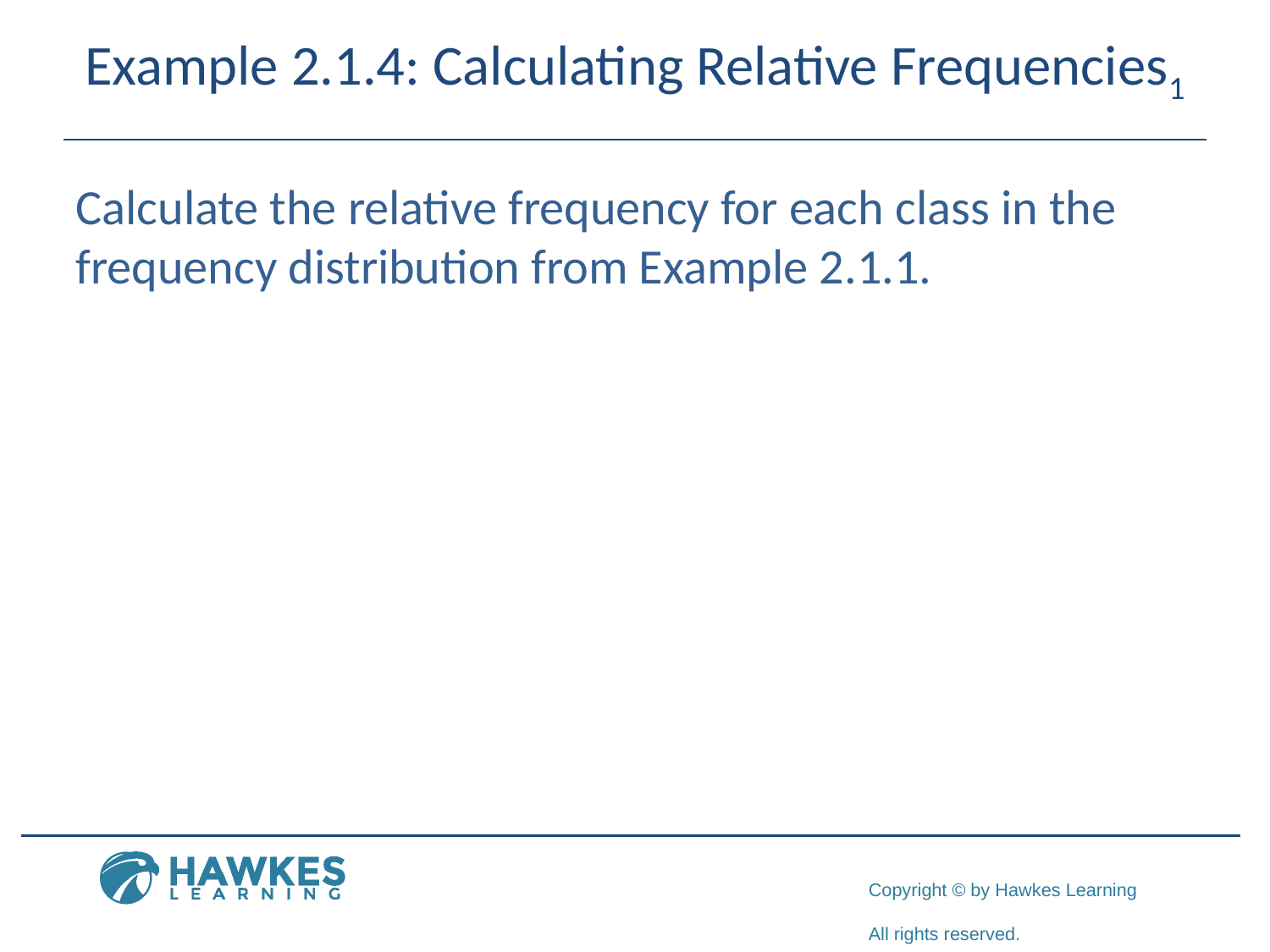

# Example 2.1.4: Calculating Relative Frequencies1
Calculate the relative frequency for each class in the frequency distribution from Example 2.1.1.